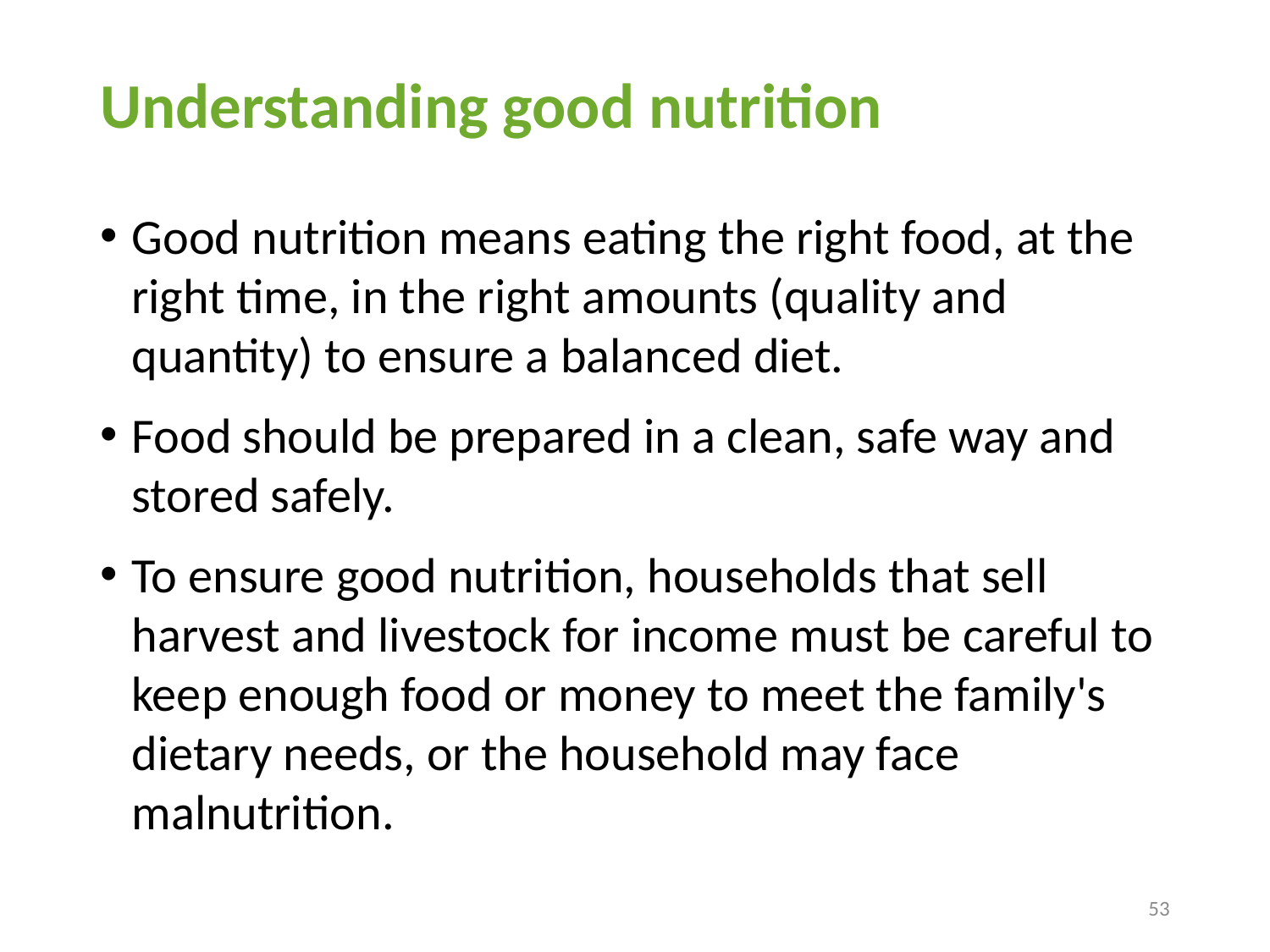

# Understanding good nutrition
Good nutrition means eating the right food, at the right time, in the right amounts (quality and quantity) to ensure a balanced diet.
Food should be prepared in a clean, safe way and stored safely.
To ensure good nutrition, households that sell harvest and livestock for income must be careful to keep enough food or money to meet the family's dietary needs, or the household may face malnutrition.

53